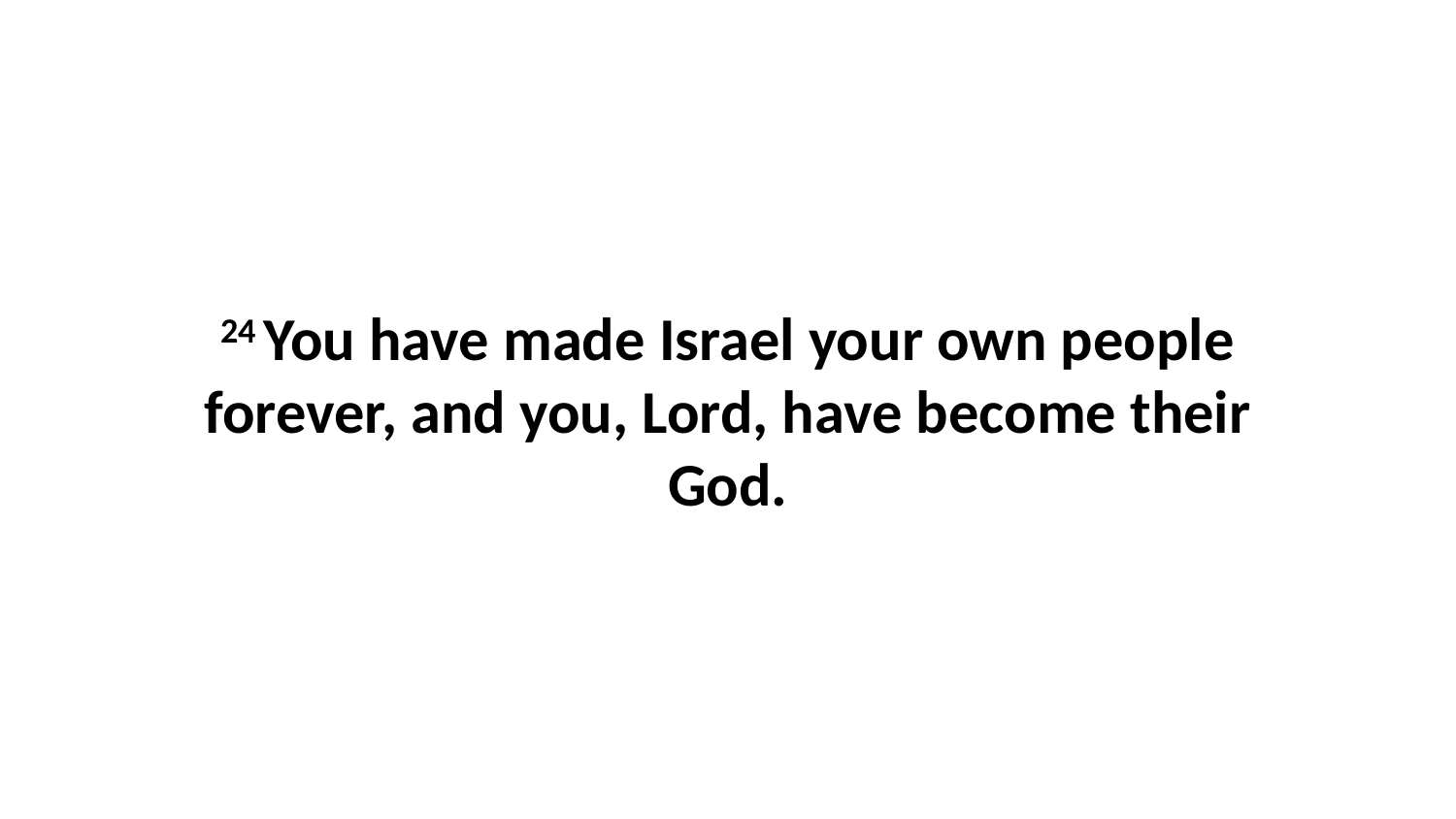

24 You have made Israel your own people forever, and you, Lord, have become their God.